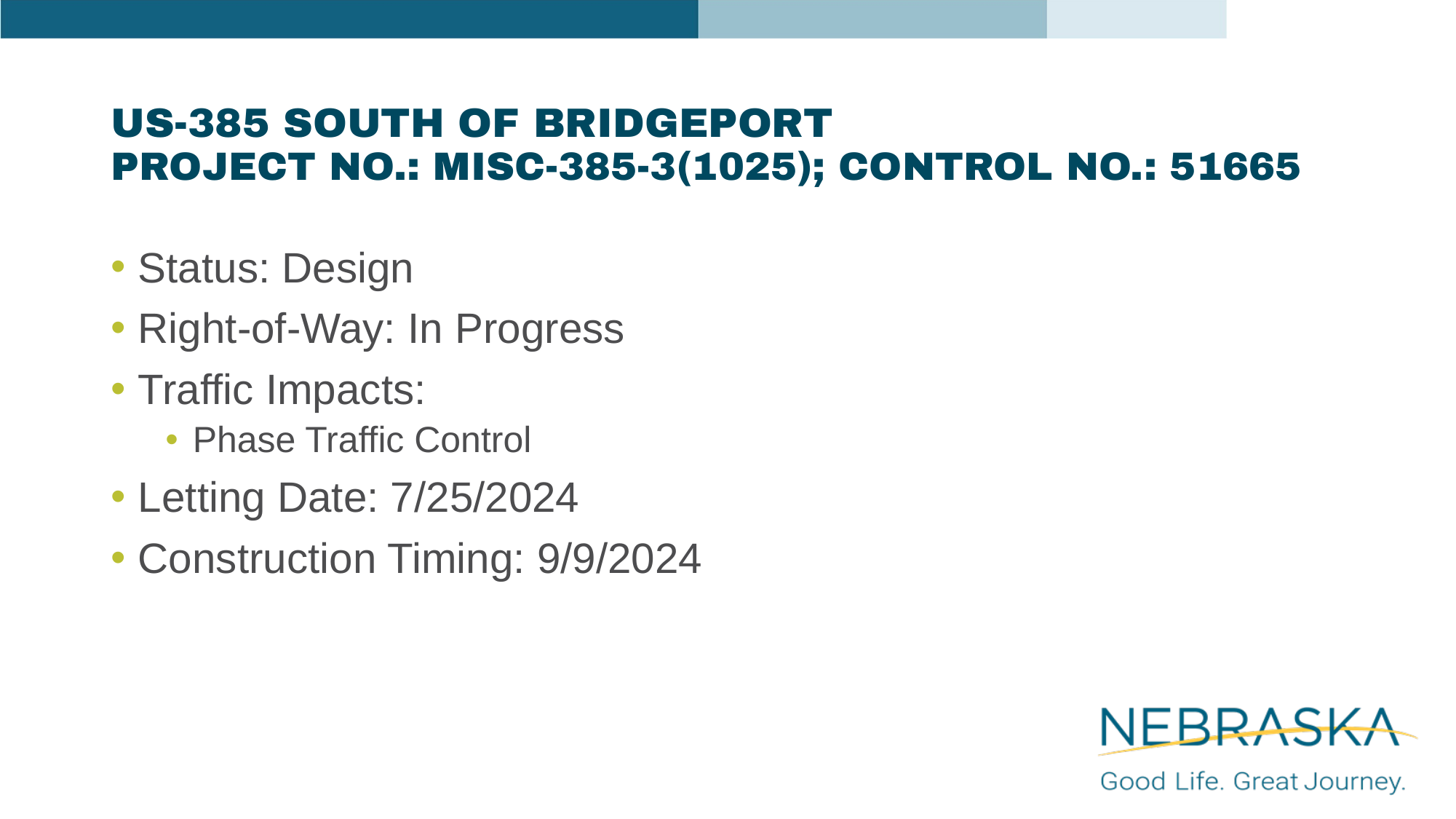

# US-385 South of Bridgeport Project No.: MISC-385-3(1025); Control No.: 51665
Status: Design
Right-of-Way: In Progress
Traffic Impacts:
Phase Traffic Control
Letting Date: 7/25/2024
Construction Timing: 9/9/2024